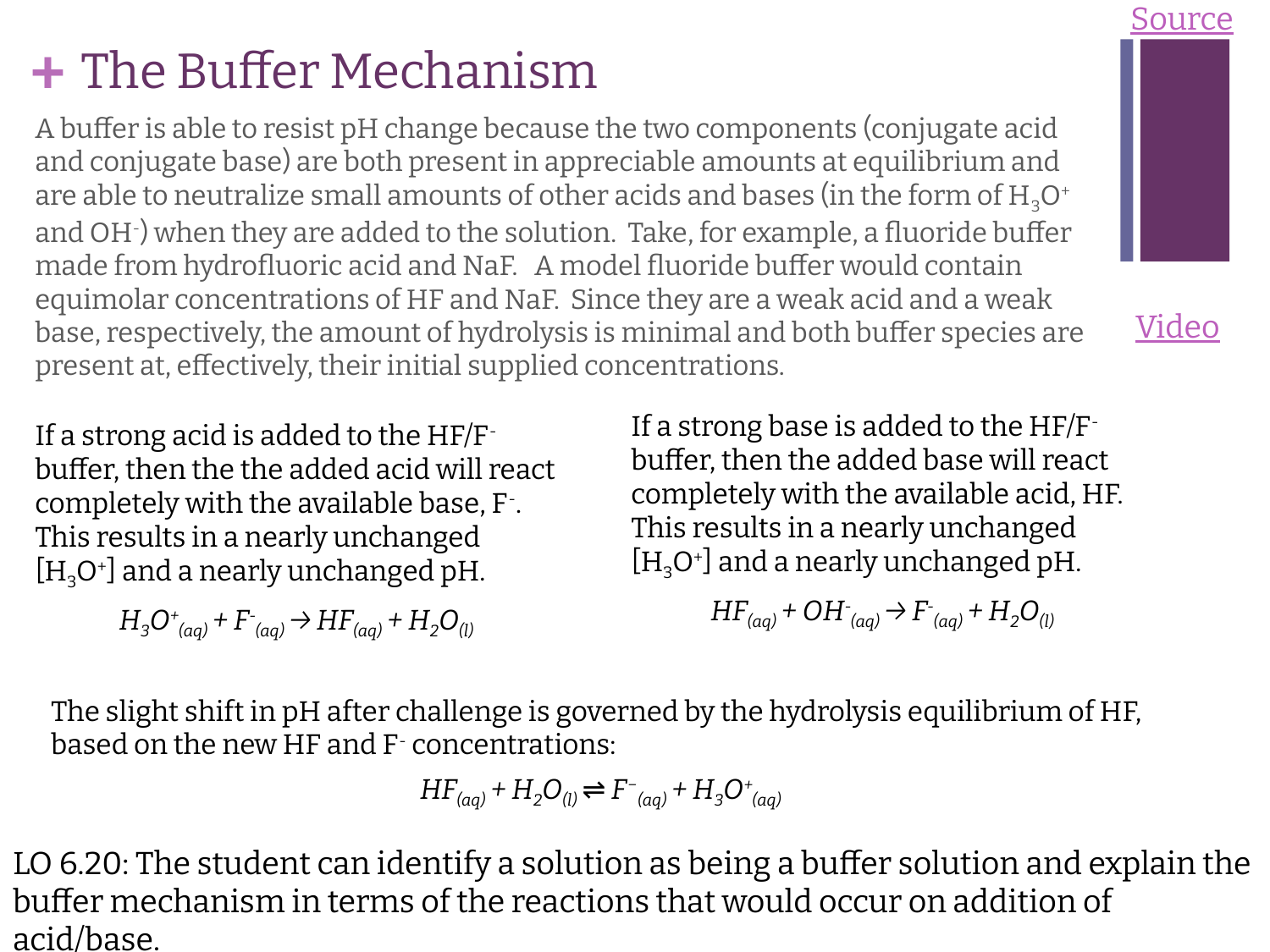

Source
# The Buffer Mechanism
A buffer is able to resist pH change because the two components (conjugate acid and conjugate base) are both present in appreciable amounts at equilibrium and are able to neutralize small amounts of other acids and bases (in the form of H3O+ and OH-) when they are added to the solution.  Take, for example, a fluoride buffer made from hydrofluoric acid and NaF.   A model fluoride buffer would contain equimolar concentrations of HF and NaF.  Since they are a weak acid and a weak base, respectively, the amount of hydrolysis is minimal and both buffer species are present at, effectively, their initial supplied concentrations.

Video
If a strong base is added to the HF/F- buffer, then the added base will react completely with the available acid, HF.  This results in a nearly unchanged [H3O+] and a nearly unchanged pH.
HF(aq) + OH-(aq) → F-(aq) + H2O(l)
If a strong acid is added to the HF/F- buffer, then the the added acid will react completely with the available base, F-.  This results in a nearly unchanged [H3O+] and a nearly unchanged pH.
H3O+(aq) + F-(aq) → HF(aq) + H2O(l)
The slight shift in pH after challenge is governed by the hydrolysis equilibrium of HF, based on the new HF and F- concentrations:
HF(aq) + H2O(l) ⇌ F−(aq) + H3O+(aq)
LO 6.20: The student can identify a solution as being a buffer solution and explain the buffer mechanism in terms of the reactions that would occur on addition of acid/base.